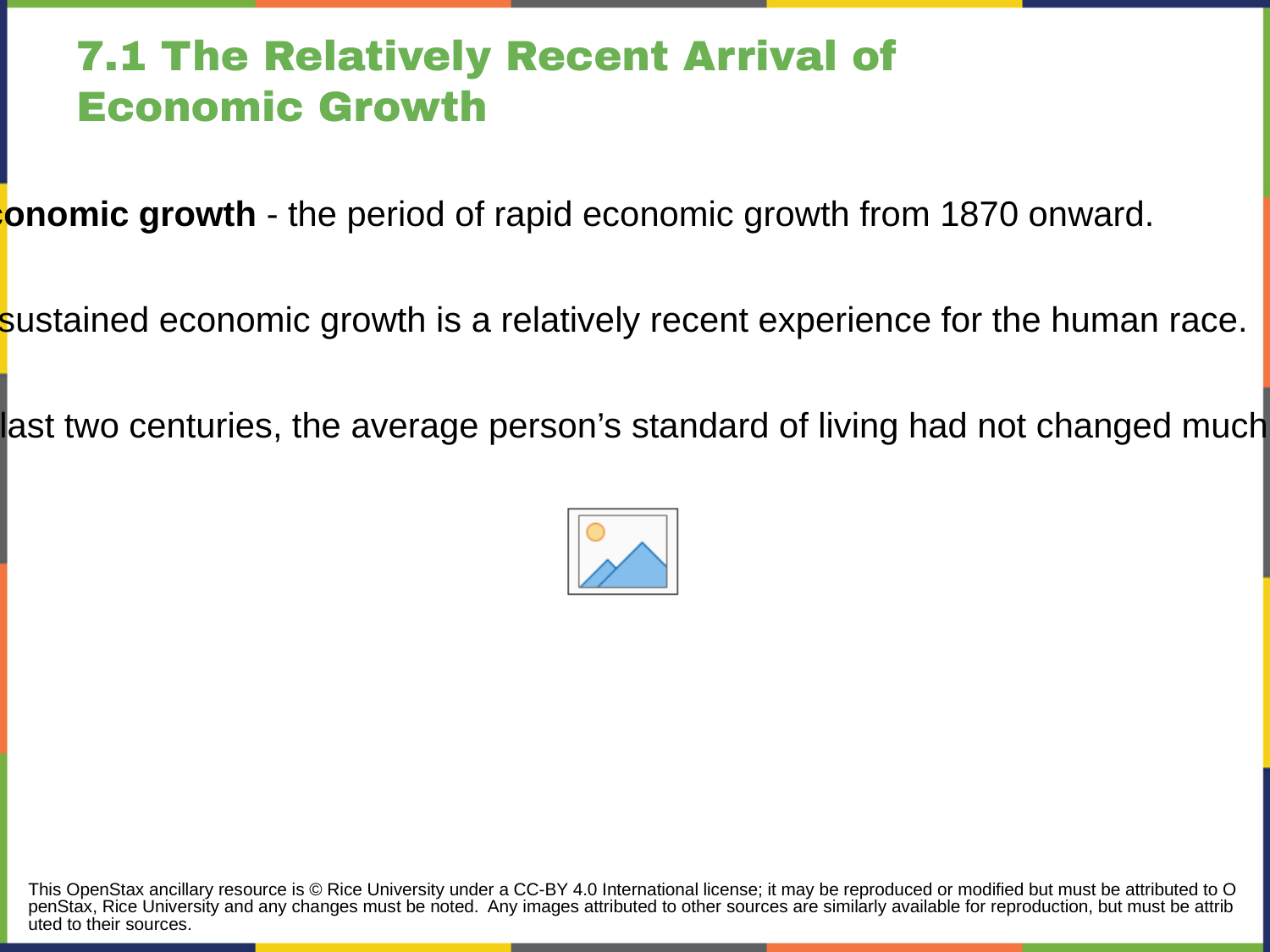

# 7.1 The Relatively Recent Arrival of
Economic Growth
Modern economic growth - the period of rapid economic growth from 1870 onward.

Rapid and sustained economic growth is a relatively recent experience for the human race.

Before the last two centuries, the average person’s standard of living had not changed much for centuries.

This OpenStax ancillary resource is © Rice University under a CC-BY 4.0 International license; it may be reproduced or modified but must be attributed to OpenStax, Rice University and any changes must be noted.  Any images attributed to other sources are similarly available for reproduction, but must be attributed to their sources.